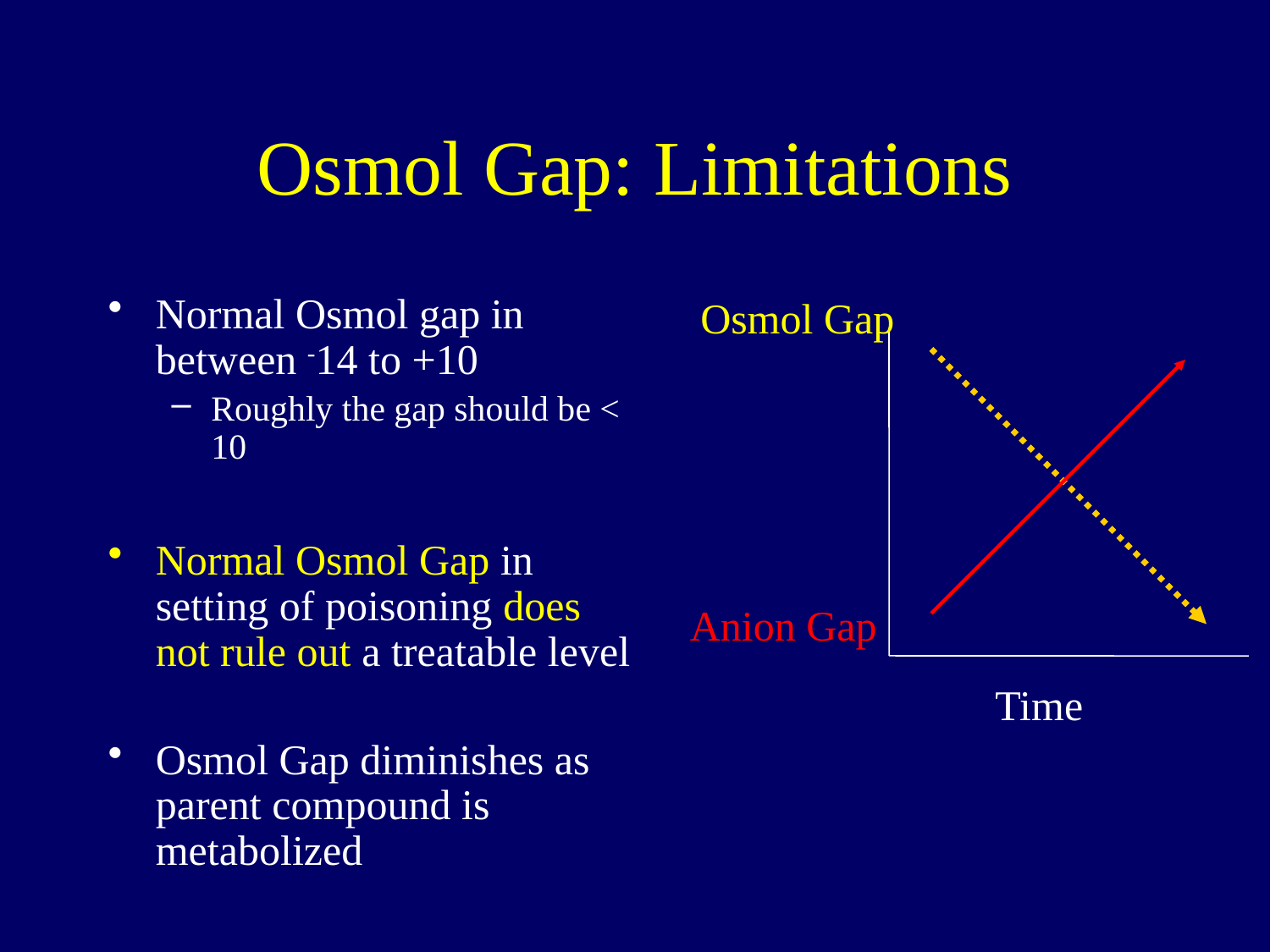

# Osmol Gap: Limitations
Normal Osmol gap in between -14 to +10
Roughly the gap should be < 10

Normal Osmol Gap in setting of poisoning does not rule out a treatable level

Osmol Gap diminishes as parent compound is metabolized
Osmol Gap

Anion Gap

Time